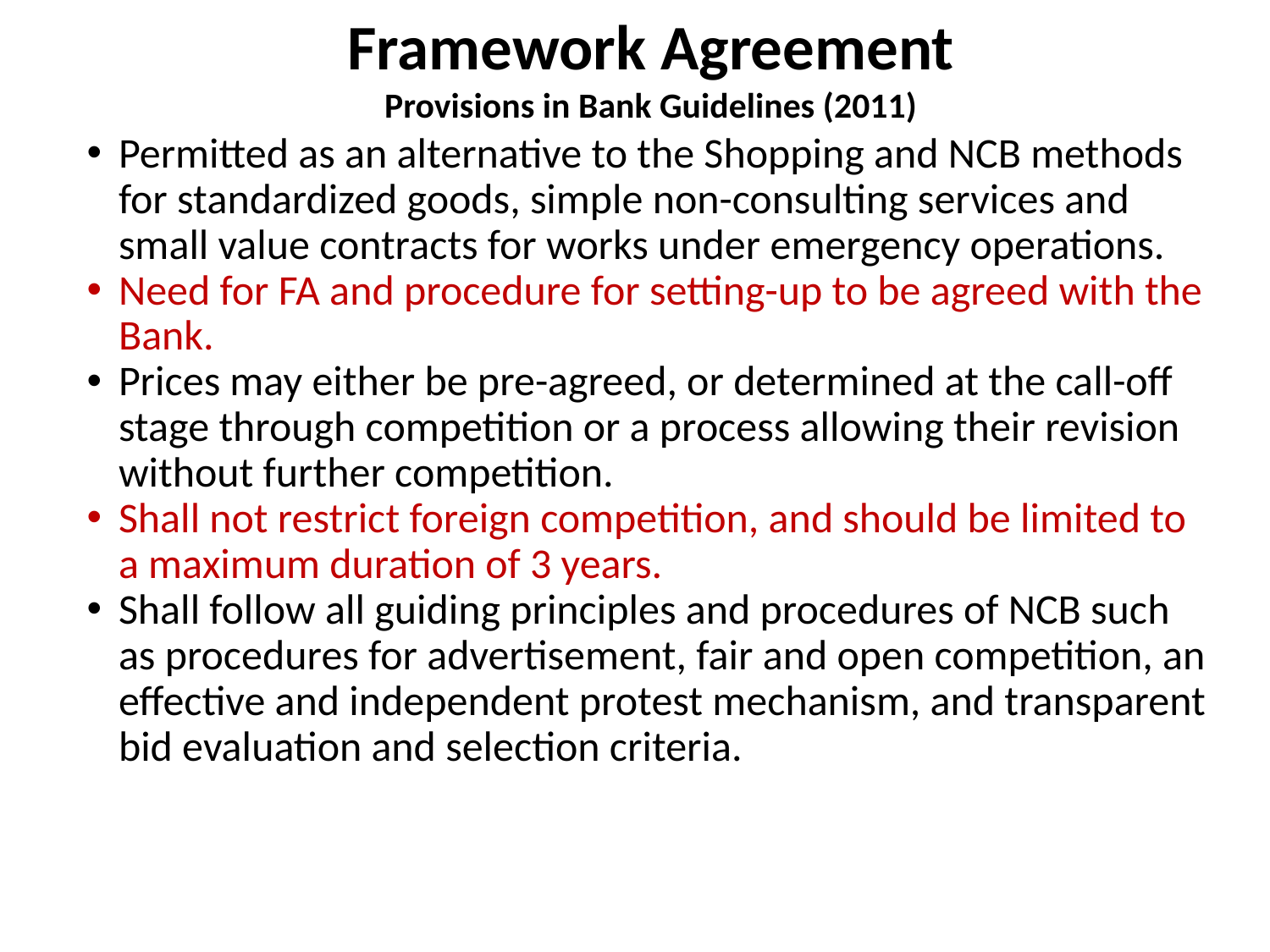

Framework Agreement
Provisions in Bank Guidelines (2011)
Permitted as an alternative to the Shopping and NCB methods for standardized goods, simple non-consulting services and small value contracts for works under emergency operations.
Need for FA and procedure for setting-up to be agreed with the Bank.
Prices may either be pre-agreed, or determined at the call-off stage through competition or a process allowing their revision without further competition.
Shall not restrict foreign competition, and should be limited to a maximum duration of 3 years.
Shall follow all guiding principles and procedures of NCB such as procedures for advertisement, fair and open competition, an effective and independent protest mechanism, and transparent bid evaluation and selection criteria.